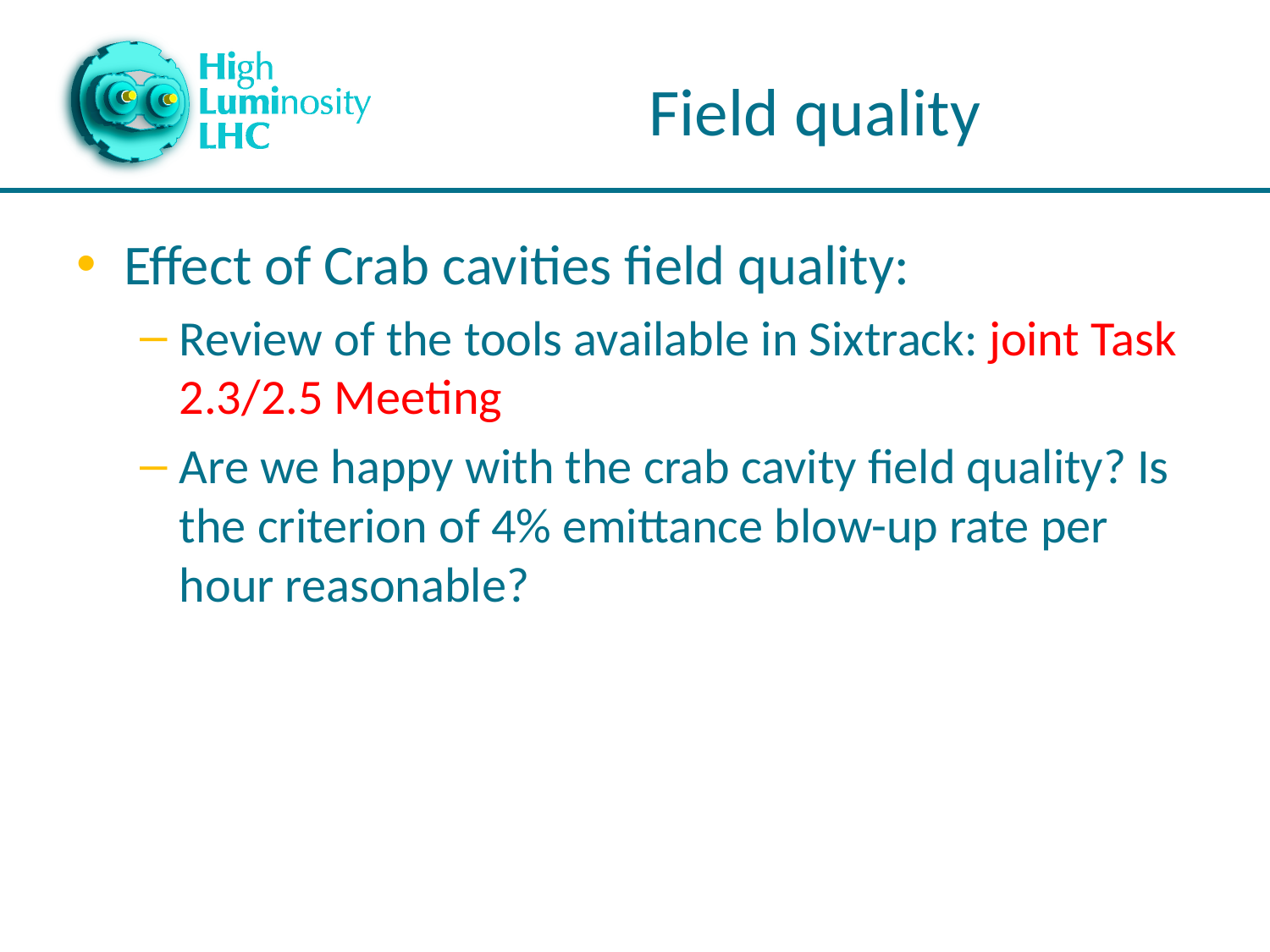

# Field quality
Effect of Crab cavities field quality:
Review of the tools available in Sixtrack: joint Task 2.3/2.5 Meeting
Are we happy with the crab cavity field quality? Is the criterion of 4% emittance blow-up rate per hour reasonable?